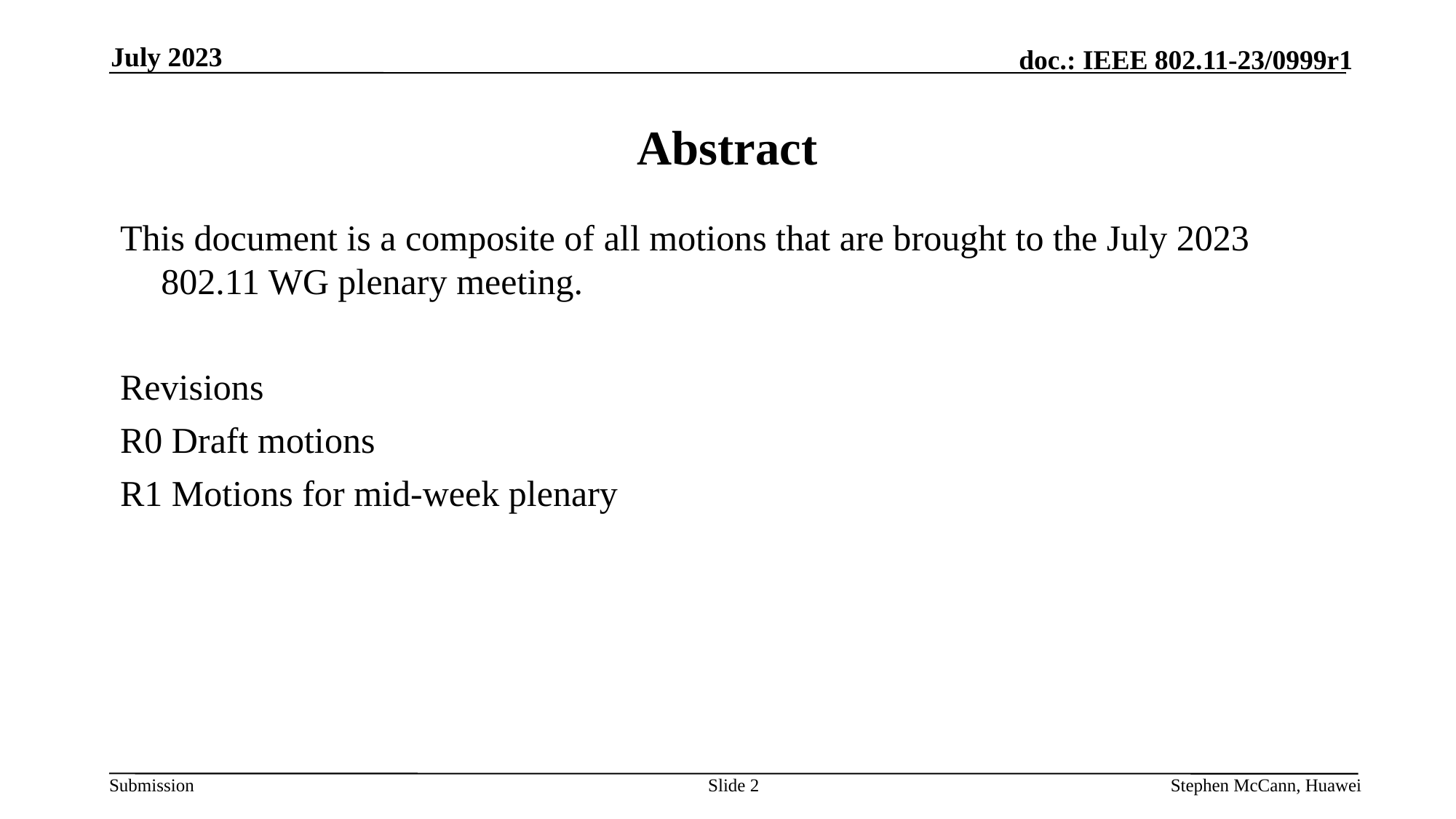

July 2023
# Abstract
This document is a composite of all motions that are brought to the July 2023 802.11 WG plenary meeting.

Revisions
R0 Draft motions
R1 Motions for mid-week plenary
Slide 2
Stephen McCann, Huawei